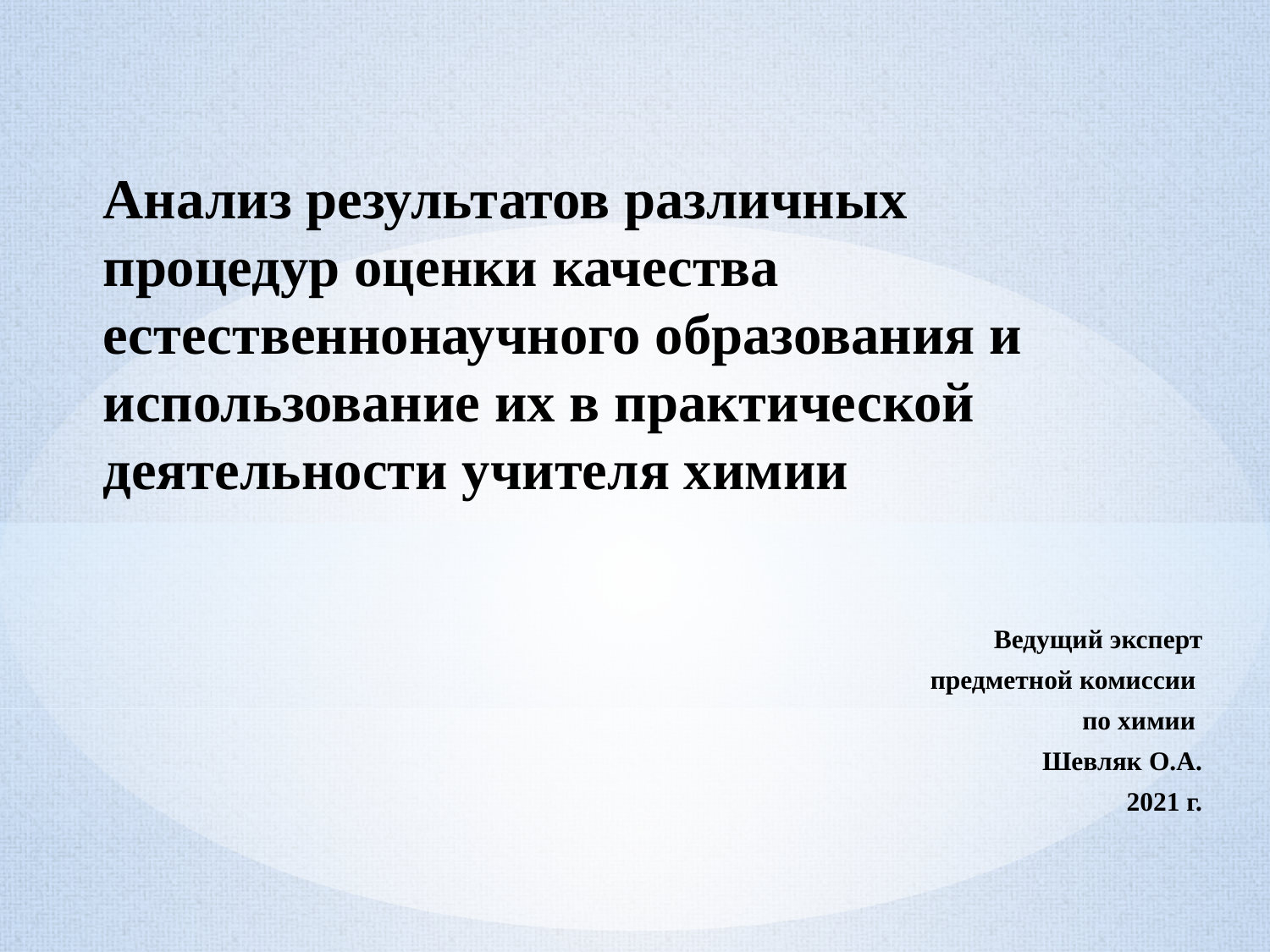

Анализ результатов различных процедур оценки качества естественнонаучного образования и использование их в практической деятельности учителя химии
Ведущий эксперт
предметной комиссии
по химии
Шевляк О.А.
2021 г.